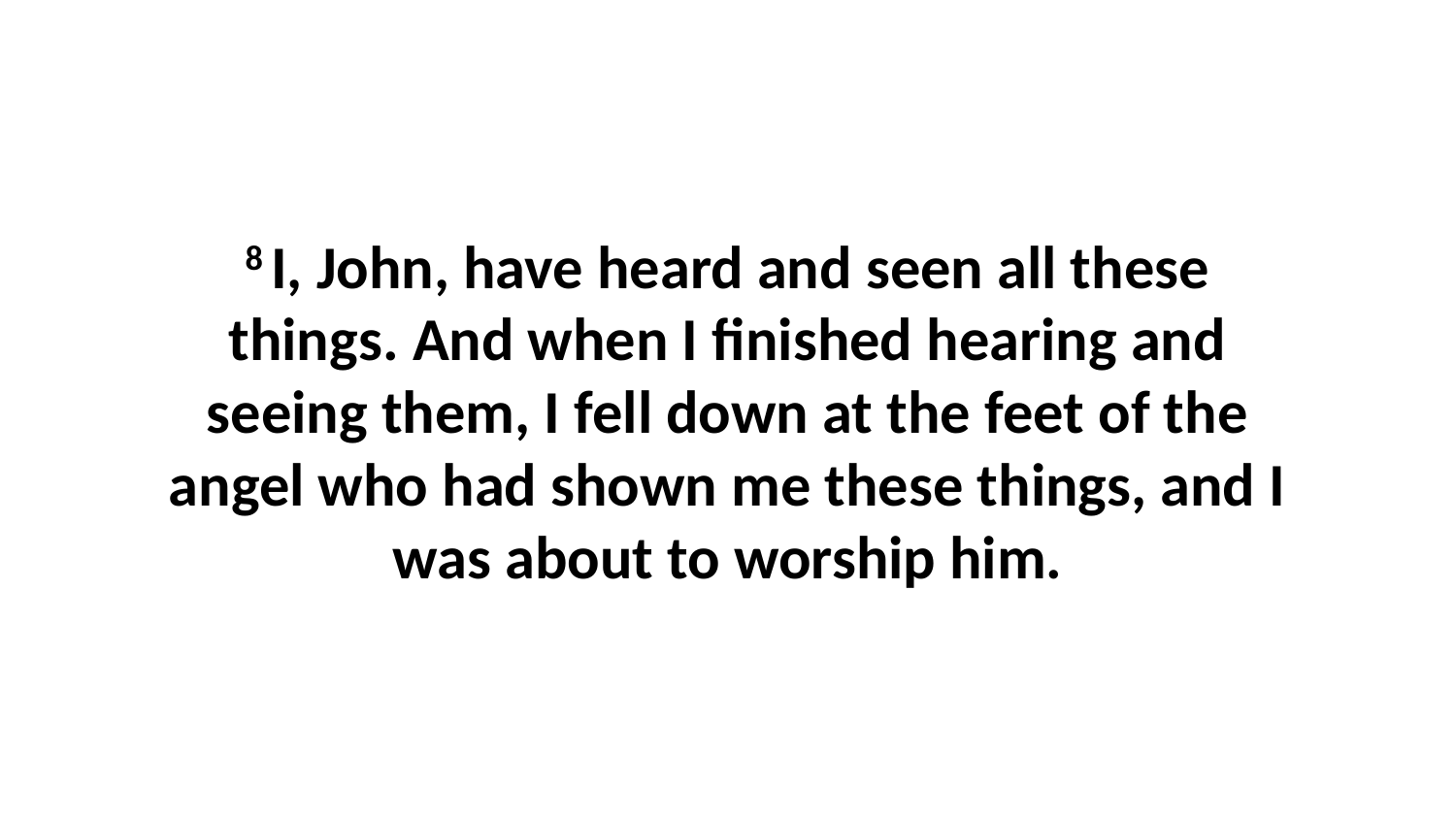

8 I, John, have heard and seen all these things. And when I finished hearing and seeing them, I fell down at the feet of the angel who had shown me these things, and I was about to worship him.